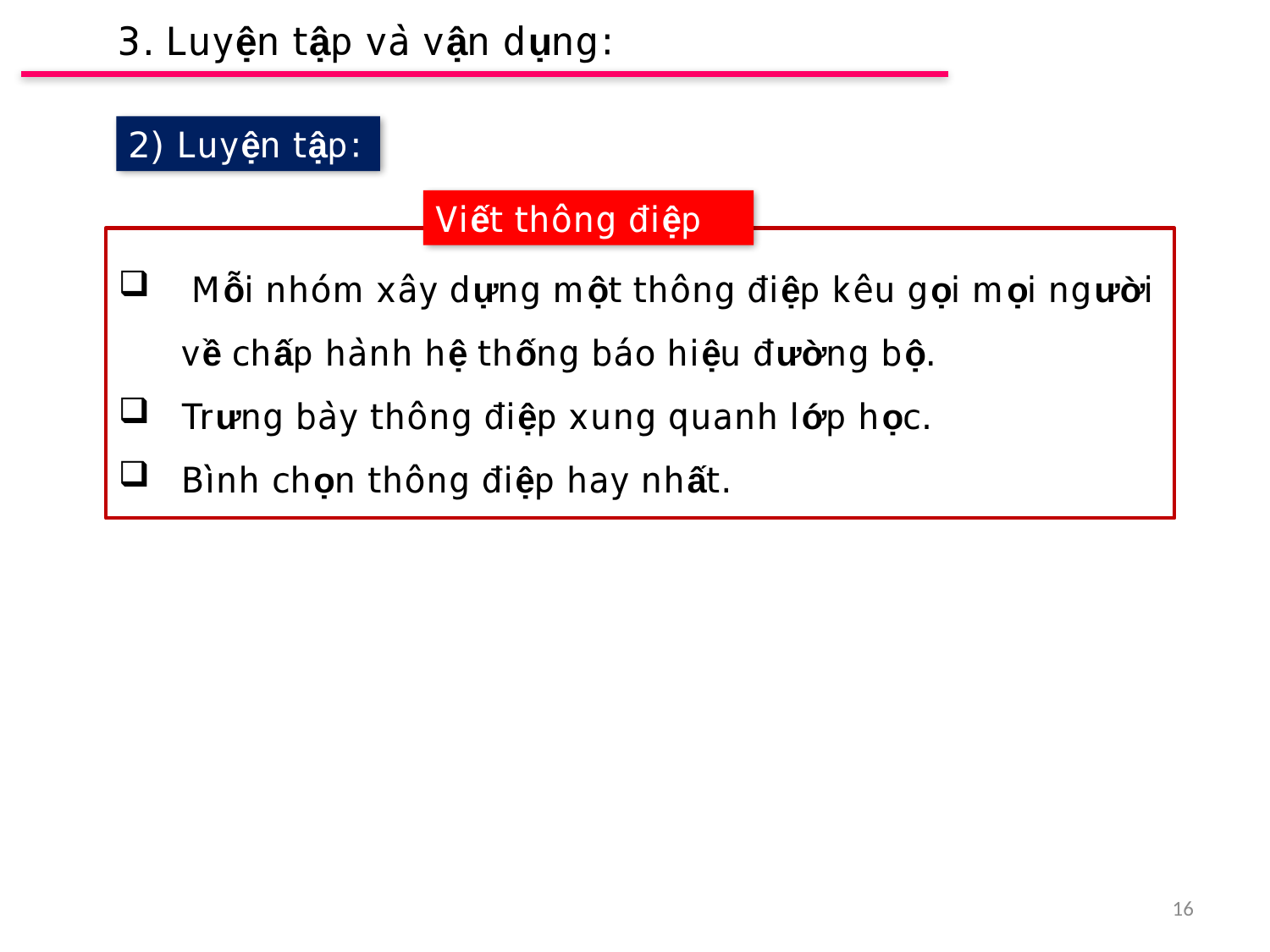

3. Luyện tập và vận dụng:
2) Luyện tập:
Viết thông điệp
 Mỗi nhóm xây dựng một thông điệp kêu gọi mọi người về chấp hành hệ thống báo hiệu đường bộ.
Trưng bày thông điệp xung quanh lớp học.
Bình chọn thông điệp hay nhất.
16